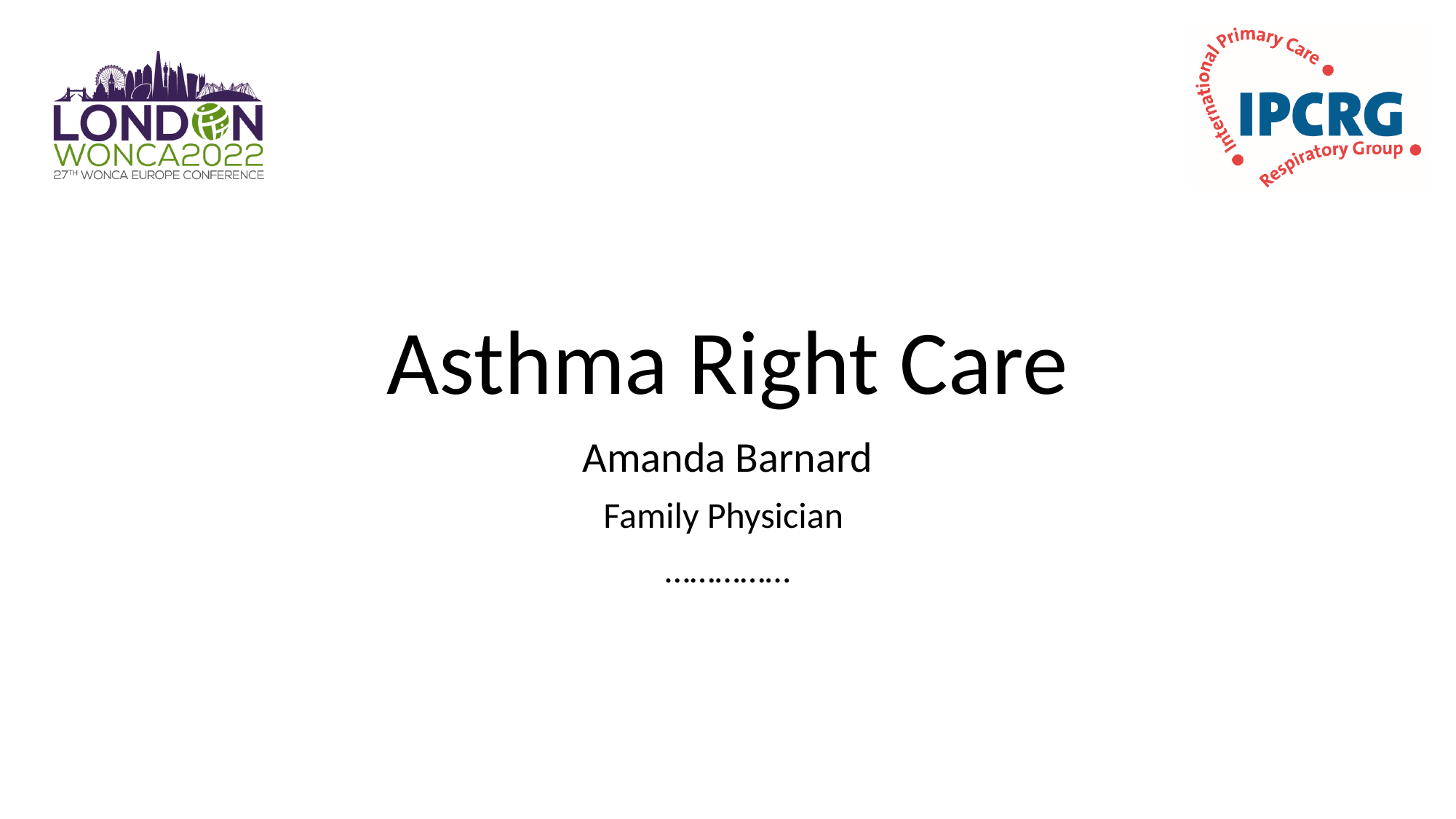

# Asthma Right Care
Amanda Barnard
Family Physician
……………